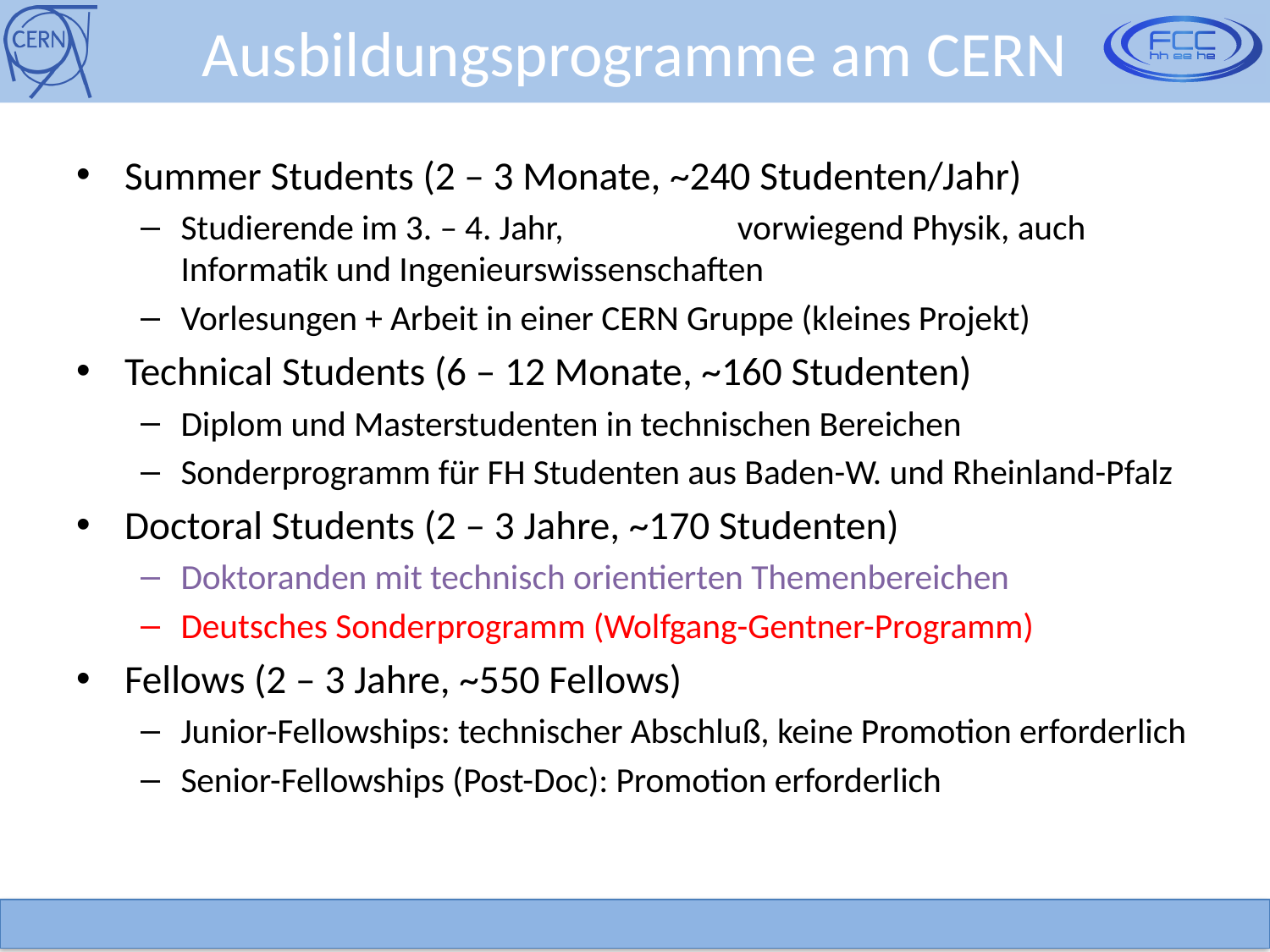

# Ausbildungsprogramme am CERN
Summer Students (2 – 3 Monate, ~240 Studenten/Jahr)
Studierende im 3. – 4. Jahr, 								    	  vorwiegend Physik, auch Informatik und Ingenieurswissenschaften
Vorlesungen + Arbeit in einer CERN Gruppe (kleines Projekt)
Technical Students (6 – 12 Monate, ~160 Studenten)
Diplom und Masterstudenten in technischen Bereichen
Sonderprogramm für FH Studenten aus Baden-W. und Rheinland-Pfalz
Doctoral Students (2 – 3 Jahre, ~170 Studenten)
Doktoranden mit technisch orientierten Themenbereichen
Deutsches Sonderprogramm (Wolfgang-Gentner-Programm)
Fellows (2 – 3 Jahre, ~550 Fellows)
Junior-Fellowships: technischer Abschluß, keine Promotion erforderlich
Senior-Fellowships (Post-Doc): Promotion erforderlich